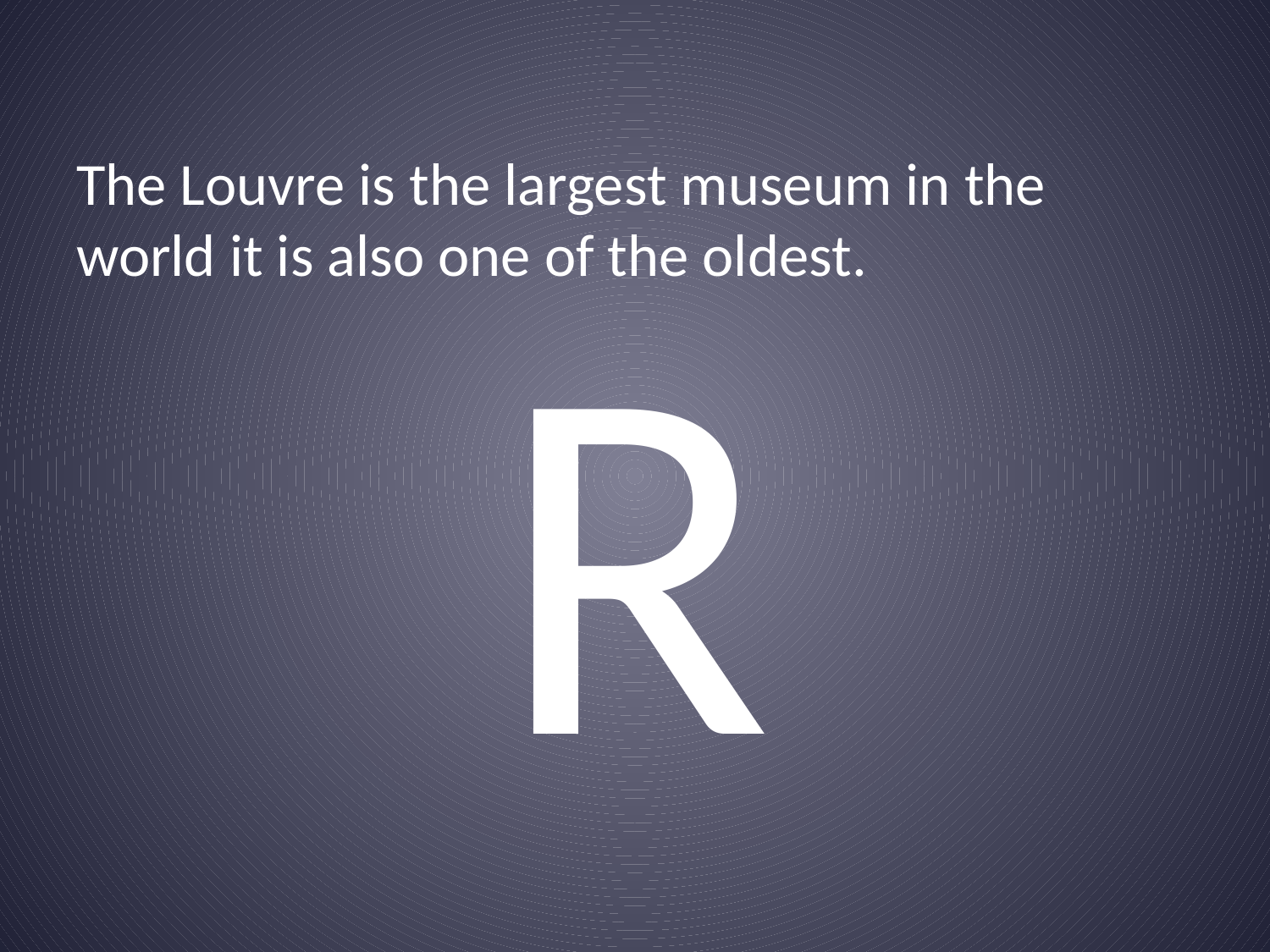

# The Louvre is the largest museum in the world it is also one of the oldest.
R